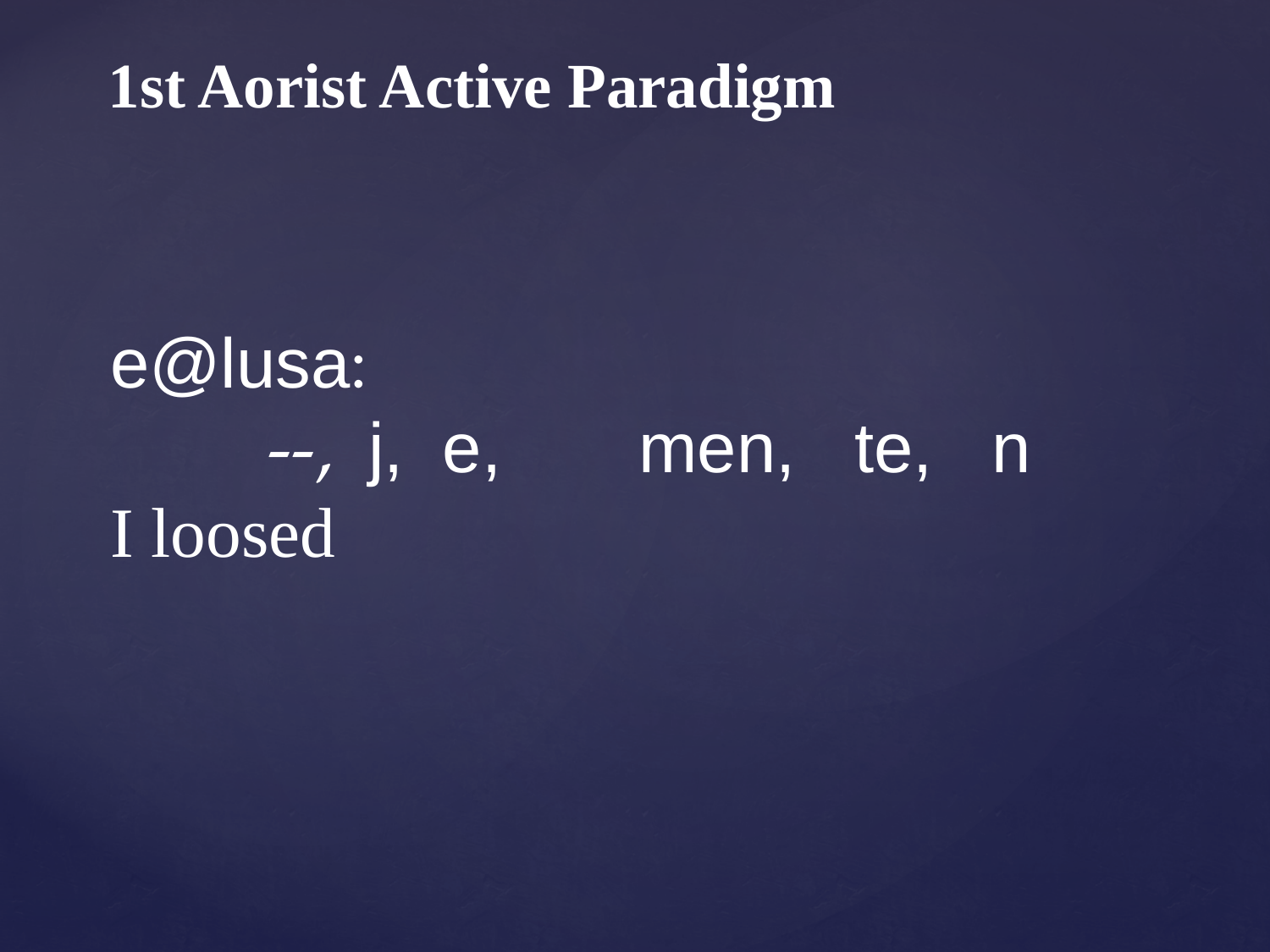

# 1st Aorist Active Paradigm
e@lusa:
         --,  j,  e,       men,   te,   n
I loosed